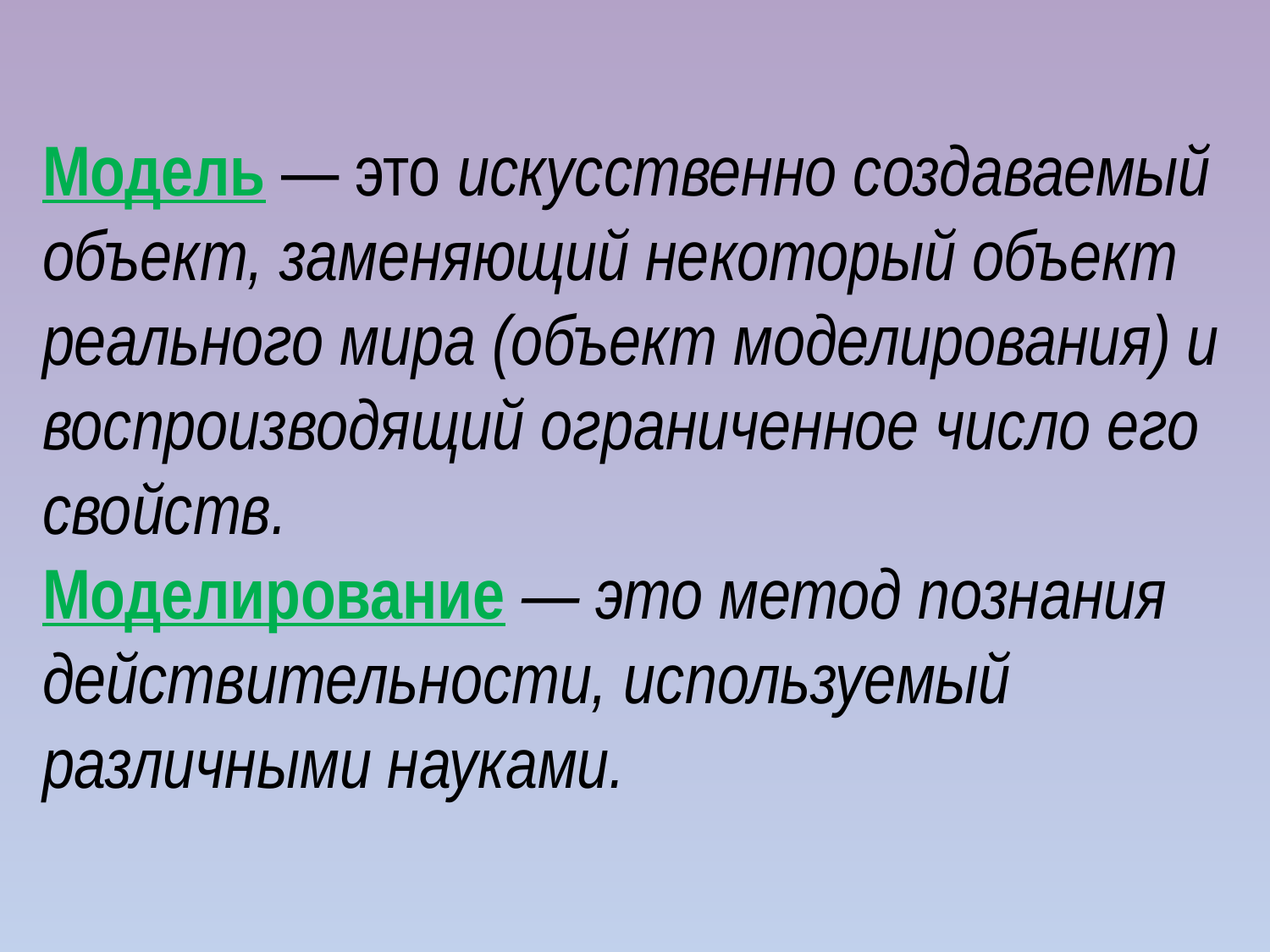

Модель — это искусственно создаваемый объект, заменяющий некоторый объект реального мира (объект моделирования) и воспроизводящий ограниченное число его свойств.
Моделирование — это метод познания действительности, используемый различными науками.